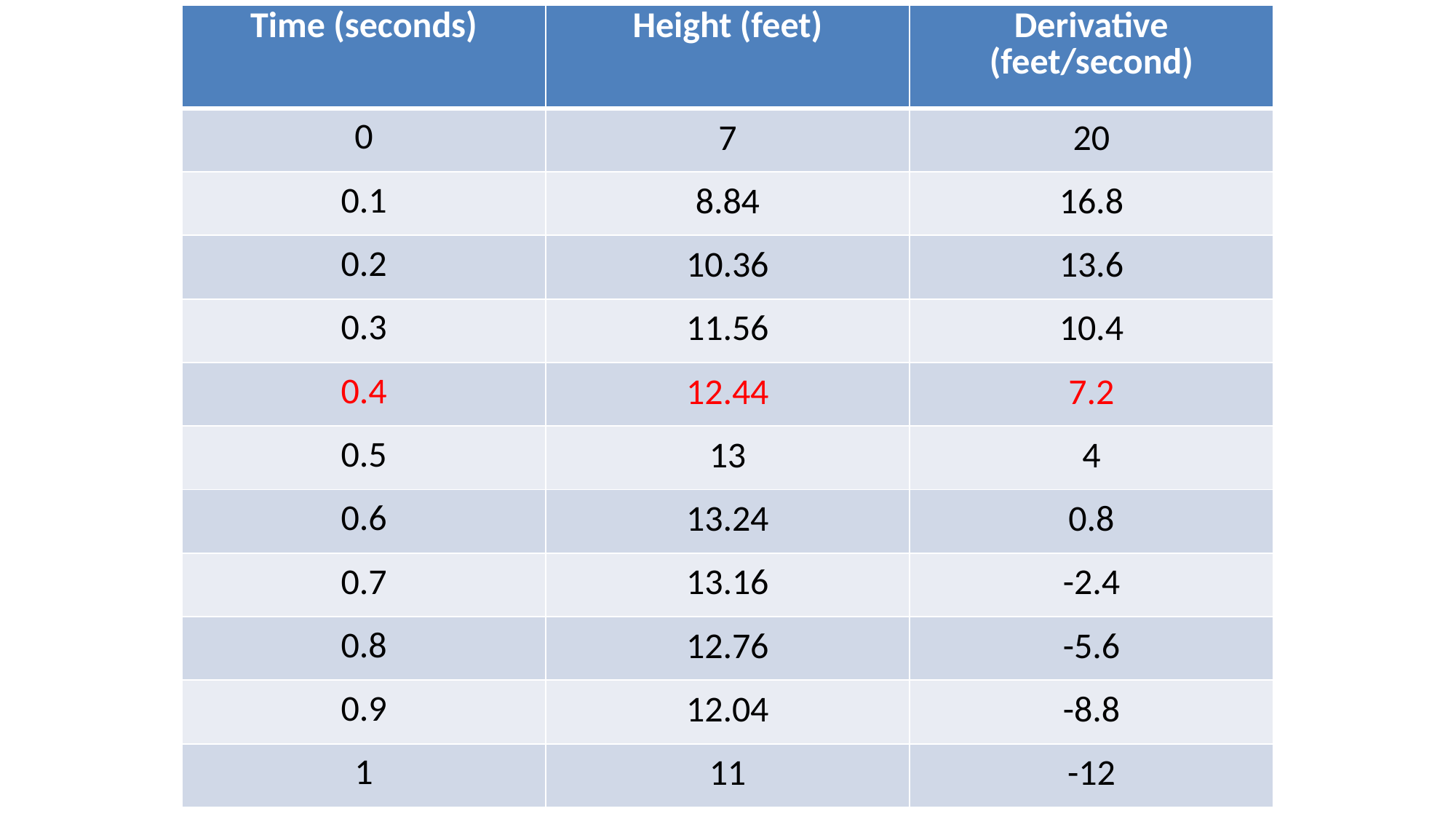

| Time (seconds) | Height (feet) | Derivative (feet/second) |
| --- | --- | --- |
| 0 | 7 | 20 |
| 0.1 | 8.84 | 16.8 |
| 0.2 | 10.36 | 13.6 |
| 0.3 | 11.56 | 10.4 |
| 0.4 | 12.44 | 7.2 |
| 0.5 | 13 | 4 |
| 0.6 | 13.24 | 0.8 |
| 0.7 | 13.16 | -2.4 |
| 0.8 | 12.76 | -5.6 |
| 0.9 | 12.04 | -8.8 |
| 1 | 11 | -12 |